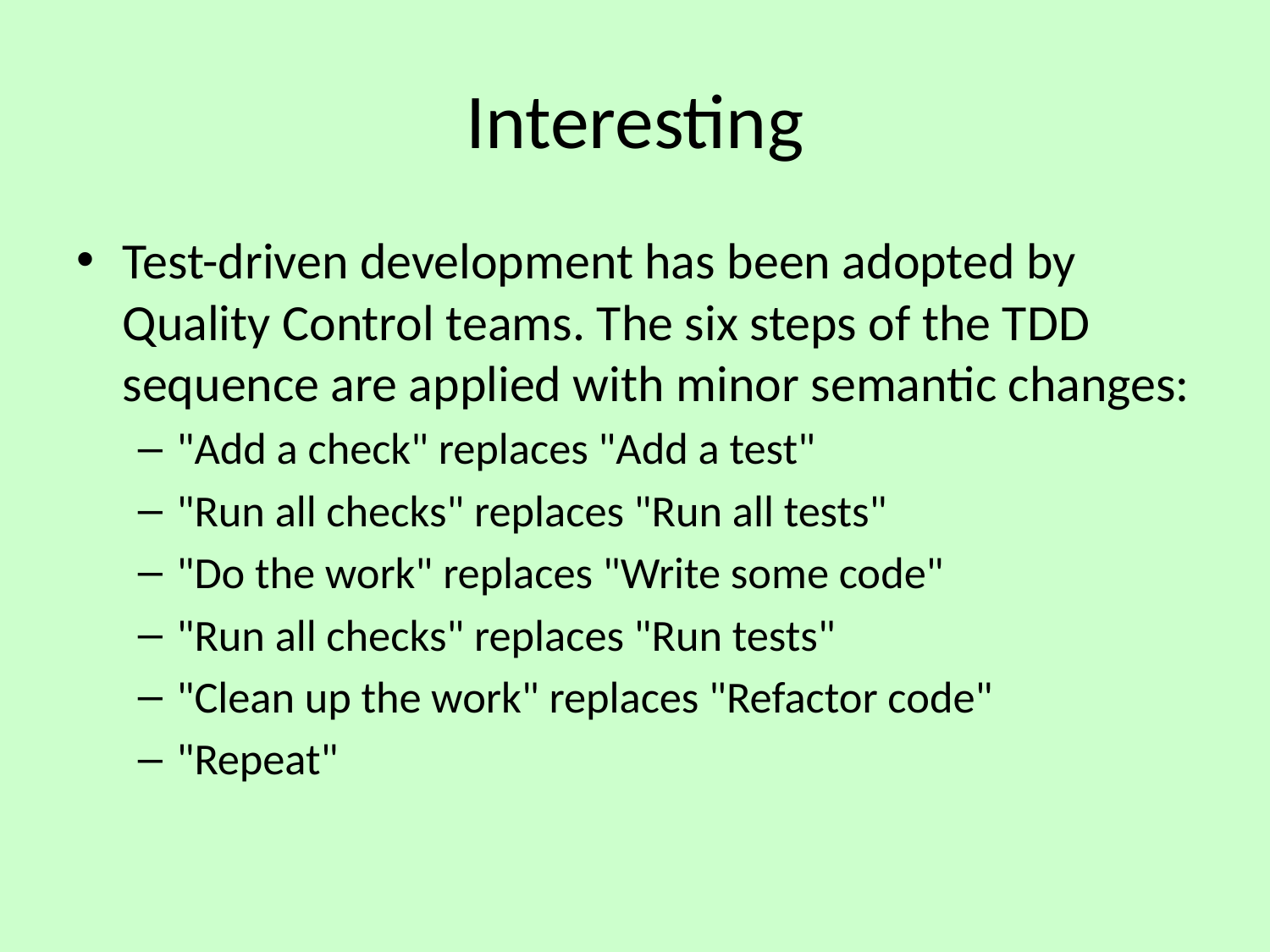

# Interesting
Test-driven development has been adopted by Quality Control teams. The six steps of the TDD sequence are applied with minor semantic changes:
"Add a check" replaces "Add a test"
"Run all checks" replaces "Run all tests"
"Do the work" replaces "Write some code"
"Run all checks" replaces "Run tests"
"Clean up the work" replaces "Refactor code"
"Repeat"